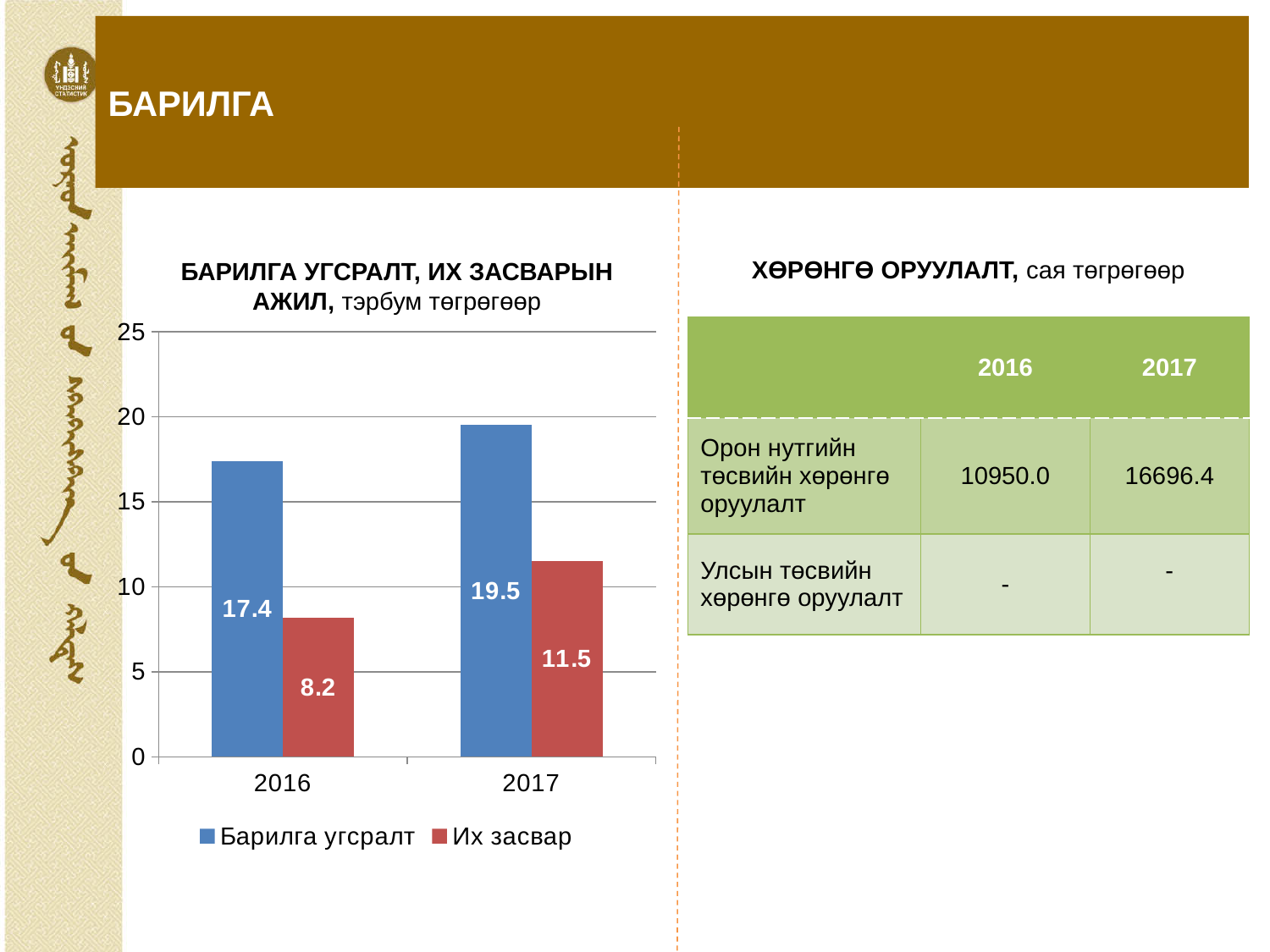

# БАРИЛГА
ХӨРӨНГӨ ОРУУЛАЛТ, сая төгрөгөөр
БАРИЛГА УГСРАЛТ, ИХ ЗАСВАРЫН АЖИЛ, тэрбум төгрөгөөр

### Chart

| Category | Барилга угсралт | Их засвар |
|---|---|---|
| 2016 | 17.4 | 8.2 |
| 2017 | 19.5 | 11.5 |
|  | 2016 | 2017 |
| --- | --- | --- |
| Орон нутгийн төсвийн хөрөнгө оруулалт | 10950.0 | 16696.4 |
| Улсын төсвийн хөрөнгө оруулалт | - | - |